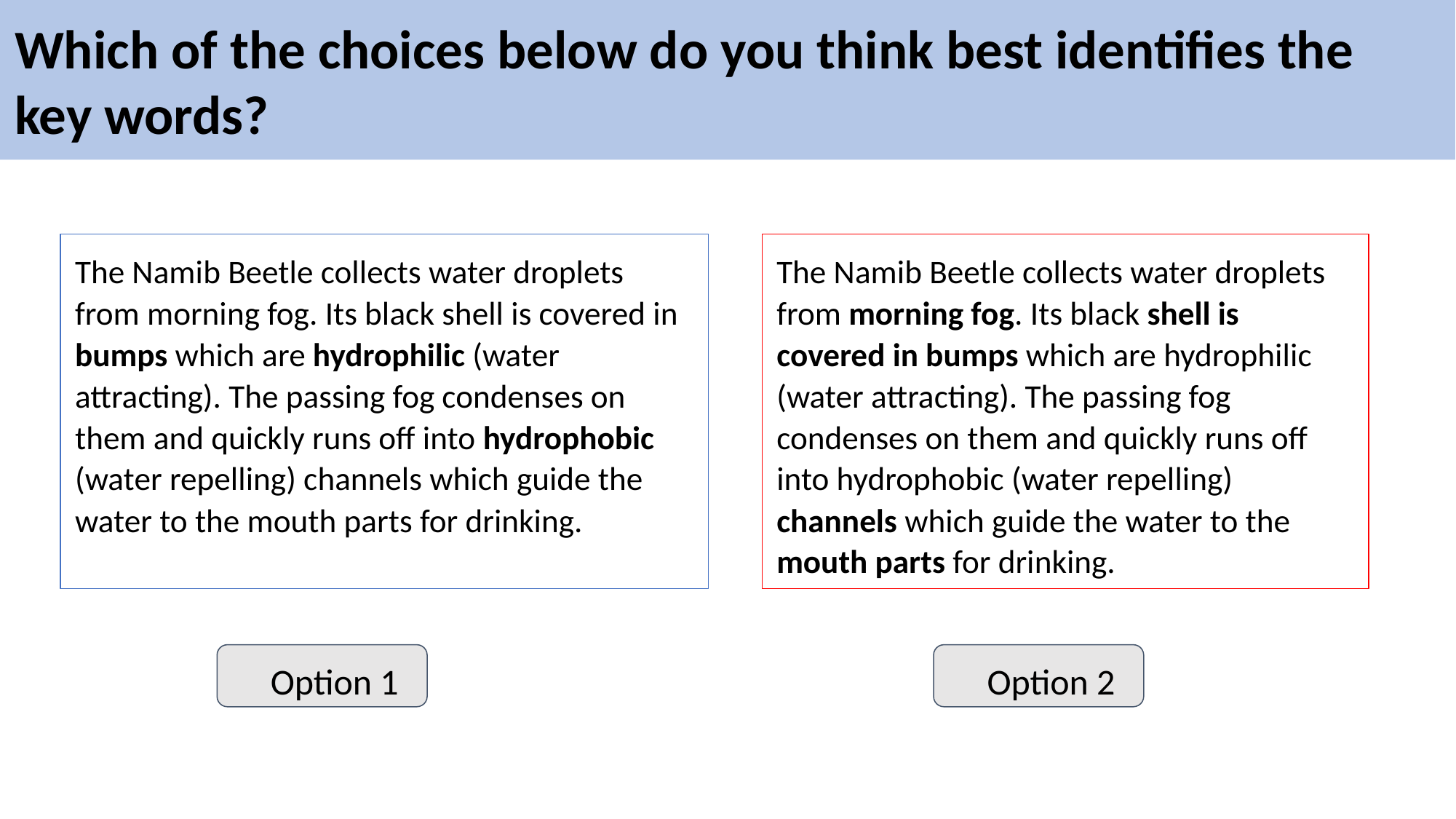

Which of the choices below do you think best identifies the key words?
The Namib Beetle collects water droplets from morning fog. Its black shell is covered in bumps which are hydrophilic (water attracting). The passing fog condenses on them and quickly runs off into hydrophobic (water repelling) channels which guide the water to the mouth parts for drinking.
The Namib Beetle collects water droplets from morning fog. Its black shell is covered in bumps which are hydrophilic (water attracting). The passing fog condenses on them and quickly runs off into hydrophobic (water repelling) channels which guide the water to the mouth parts for drinking.
Option 1
Option 2